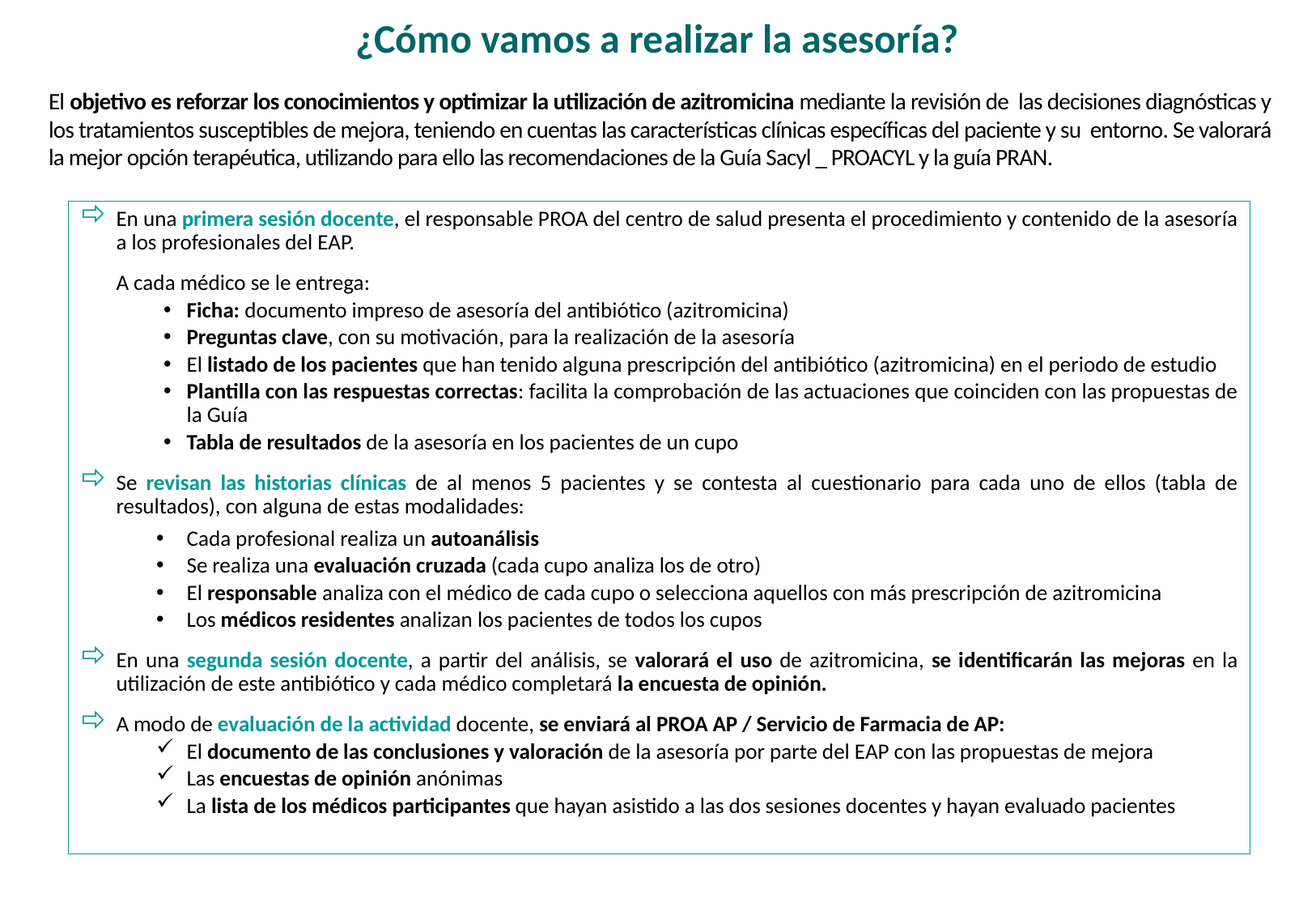

# ¿Cómo vamos a realizar la asesoría?
El objetivo es reforzar los conocimientos y optimizar la utilización de azitromicina mediante la revisión de  las decisiones diagnósticas y los tratamientos susceptibles de mejora, teniendo en cuentas las características clínicas específicas del paciente y su  entorno. Se valorará la mejor opción terapéutica, utilizando para ello las recomendaciones de la Guía Sacyl _ PROACYL y la guía PRAN.
En una primera sesión docente, el responsable PROA del centro de salud presenta el procedimiento y contenido de la asesoría a los profesionales del EAP.
A cada médico se le entrega:
Ficha: documento impreso de asesoría del antibiótico (azitromicina)
Preguntas clave, con su motivación, para la realización de la asesoría
El listado de los pacientes que han tenido alguna prescripción del antibiótico (azitromicina) en el periodo de estudio
Plantilla con las respuestas correctas: facilita la comprobación de las actuaciones que coinciden con las propuestas de la Guía
Tabla de resultados de la asesoría en los pacientes de un cupo
Se revisan las historias clínicas de al menos 5 pacientes y se contesta al cuestionario para cada uno de ellos (tabla de resultados), con alguna de estas modalidades:
Cada profesional realiza un autoanálisis
Se realiza una evaluación cruzada (cada cupo analiza los de otro)
El responsable analiza con el médico de cada cupo o selecciona aquellos con más prescripción de azitromicina
Los médicos residentes analizan los pacientes de todos los cupos
En una segunda sesión docente, a partir del análisis, se valorará el uso de azitromicina, se identificarán las mejoras en la utilización de este antibiótico y cada médico completará la encuesta de opinión.
A modo de evaluación de la actividad docente, se enviará al PROA AP / Servicio de Farmacia de AP:
El documento de las conclusiones y valoración de la asesoría por parte del EAP con las propuestas de mejora
Las encuestas de opinión anónimas
La lista de los médicos participantes que hayan asistido a las dos sesiones docentes y hayan evaluado pacientes